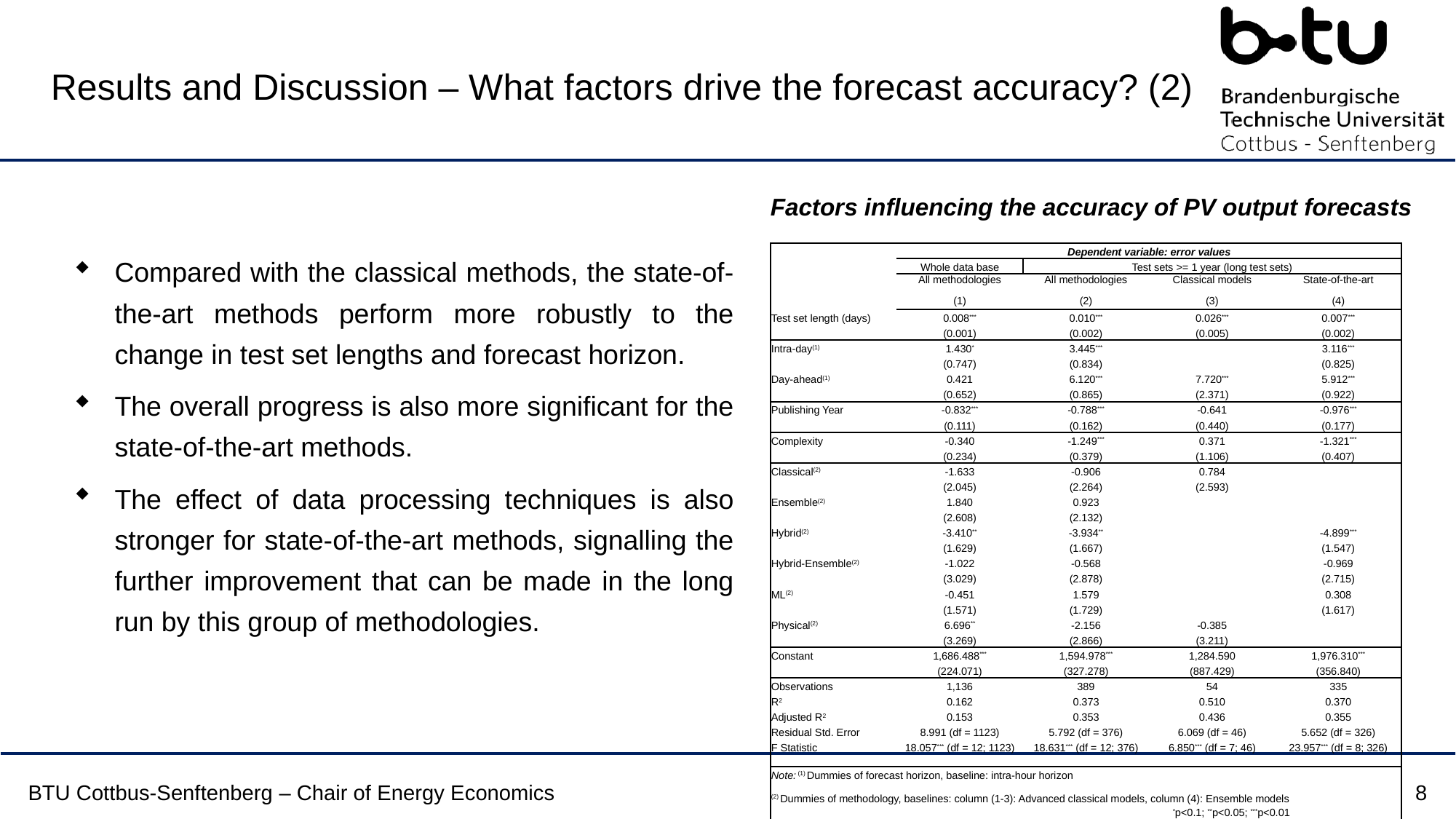

# Results and Discussion – What factors drive the forecast accuracy? (2)
Factors influencing the accuracy of PV output forecasts
Compared with the classical methods, the state-of-the-art methods perform more robustly to the change in test set lengths and forecast horizon.
The overall progress is also more significant for the state-of-the-art methods.
The effect of data processing techniques is also stronger for state-of-the-art methods, signalling the further improvement that can be made in the long run by this group of methodologies.

Deriving the outcomes of interest
|  | Dependent variable: error values |  |  |  |
| --- | --- | --- | --- | --- |
|  | Whole data base | Test sets >= 1 year (long test sets) |  |  |
|  | All methodologies (1) | All methodologies (2) | Classical models (3) | State-of-the-art (4) |
| Test set length (days) | 0.008\*\*\* | 0.010\*\*\* | 0.026\*\*\* | 0.007\*\*\* |
|  | (0.001) | (0.002) | (0.005) | (0.002) |
| Intra-day(1) | 1.430\* | 3.445\*\*\* |  | 3.116\*\*\* |
|  | (0.747) | (0.834) |  | (0.825) |
| Day-ahead(1) | 0.421 | 6.120\*\*\* | 7.720\*\*\* | 5.912\*\*\* |
|  | (0.652) | (0.865) | (2.371) | (0.922) |
| Publishing Year | -0.832\*\*\* | -0.788\*\*\* | -0.641 | -0.976\*\*\* |
|  | (0.111) | (0.162) | (0.440) | (0.177) |
| Complexity | -0.340 | -1.249\*\*\* | 0.371 | -1.321\*\*\* |
|  | (0.234) | (0.379) | (1.106) | (0.407) |
| Classical(2) | -1.633 | -0.906 | 0.784 |  |
|  | (2.045) | (2.264) | (2.593) |  |
| Ensemble(2) | 1.840 | 0.923 |  |  |
|  | (2.608) | (2.132) |  |  |
| Hybrid(2) | -3.410\*\* | -3.934\*\* |  | -4.899\*\*\* |
|  | (1.629) | (1.667) |  | (1.547) |
| Hybrid-Ensemble(2) | -1.022 | -0.568 |  | -0.969 |
|  | (3.029) | (2.878) |  | (2.715) |
| ML(2) | -0.451 | 1.579 |  | 0.308 |
|  | (1.571) | (1.729) |  | (1.617) |
| Physical(2) | 6.696\*\* | -2.156 | -0.385 |  |
|  | (3.269) | (2.866) | (3.211) |  |
| Constant | 1,686.488\*\*\* | 1,594.978\*\*\* | 1,284.590 | 1,976.310\*\*\* |
|  | (224.071) | (327.278) | (887.429) | (356.840) |
| Observations | 1,136 | 389 | 54 | 335 |
| R2 | 0.162 | 0.373 | 0.510 | 0.370 |
| Adjusted R2 | 0.153 | 0.353 | 0.436 | 0.355 |
| Residual Std. Error | 8.991 (df = 1123) | 5.792 (df = 376) | 6.069 (df = 46) | 5.652 (df = 326) |
| F Statistic | 18.057\*\*\* (df = 12; 1123) | 18.631\*\*\* (df = 12; 376) | 6.850\*\*\* (df = 7; 46) | 23.957\*\*\* (df = 8; 326) |
|  |  |  |  |  |
| Note: (1) Dummies of forecast horizon, baseline: intra-hour horizon (2) Dummies of methodology, baselines: column (1-3): Advanced classical models, column (4): Ensemble models \*p<0.1; \*\*p<0.05; \*\*\*p<0.01 |  |  |  |  |
Simulating the change in the mobility demand for each scenario of the road toll
Demand System
BTU Cottbus-Senftenberg – Chair of Energy Economics
8